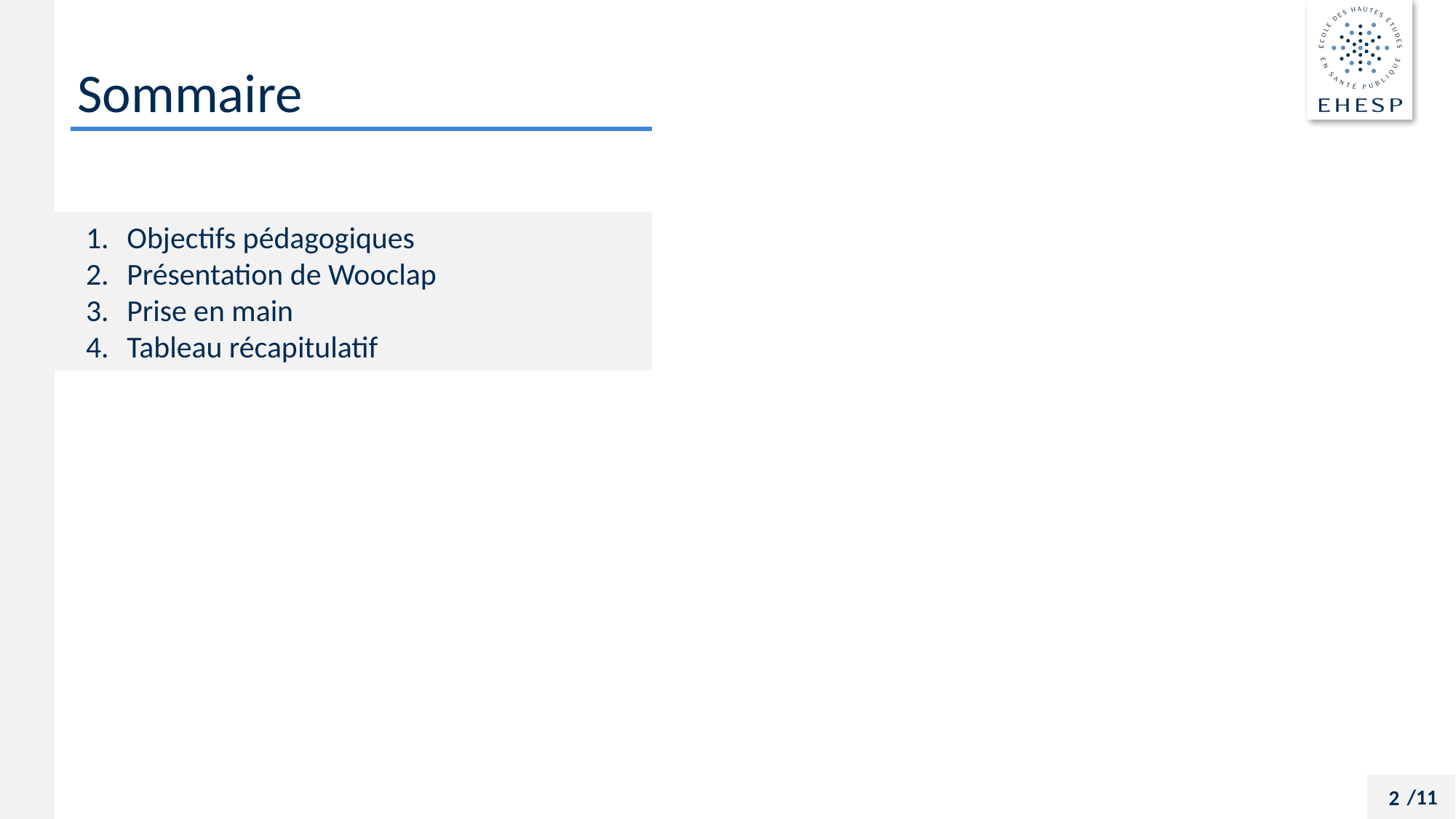

# Sommaire
Objectifs pédagogiques
Présentation de Wooclap
Prise en main
Tableau récapitulatif
/11
2